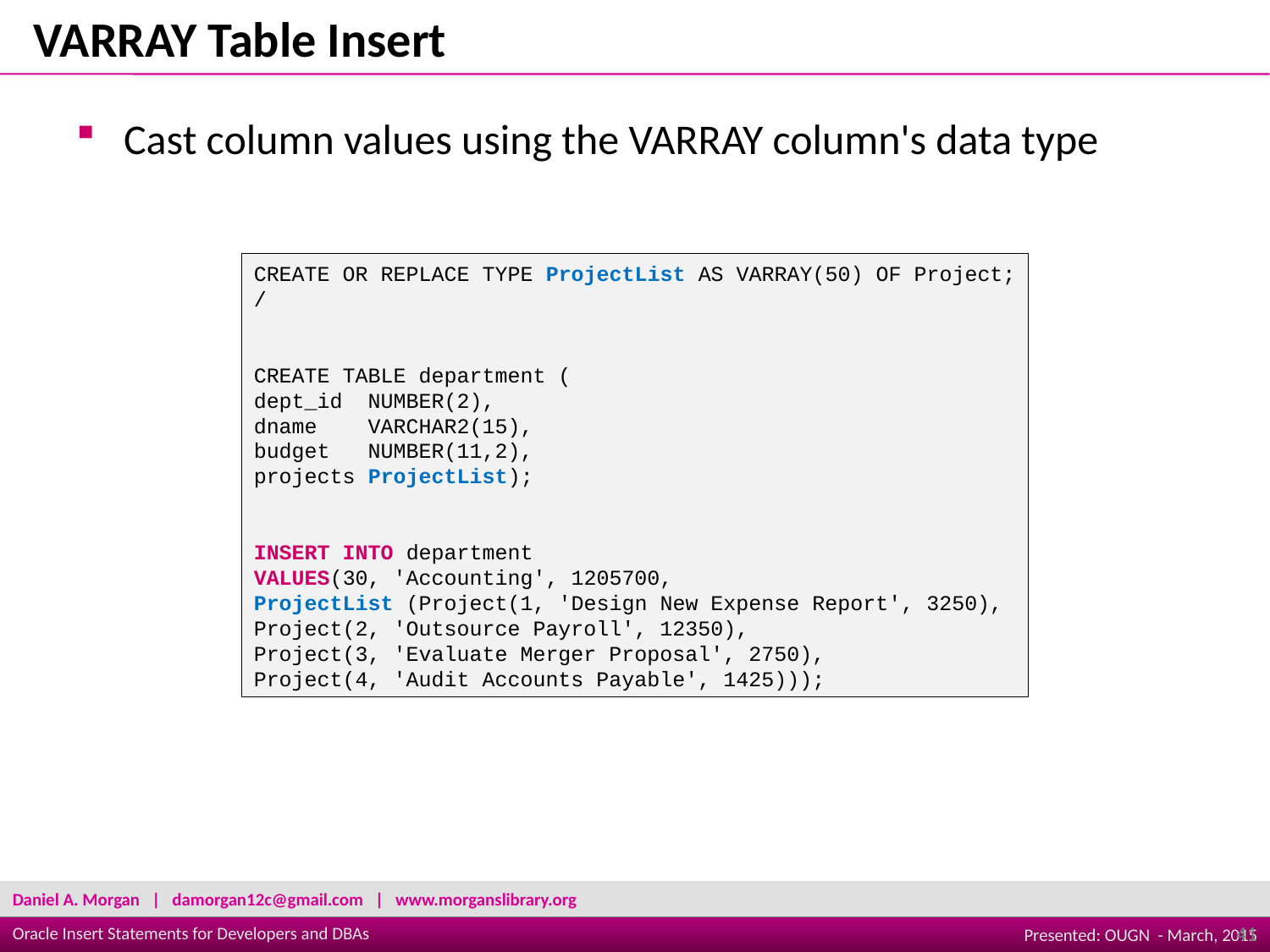

VARRAY Table Insert
Cast column values using the VARRAY column's data type
CREATE OR REPLACE TYPE ProjectList AS VARRAY(50) OF Project;
/
CREATE TABLE department (
dept_id  NUMBER(2),
dname    VARCHAR2(15),
budget   NUMBER(11,2),
projects ProjectList);
INSERT INTO department
VALUES(30, 'Accounting', 1205700,
ProjectList (Project(1, 'Design New Expense Report', 3250),
Project(2, 'Outsource Payroll', 12350),
Project(3, 'Evaluate Merger Proposal', 2750),
Project(4, 'Audit Accounts Payable', 1425)));